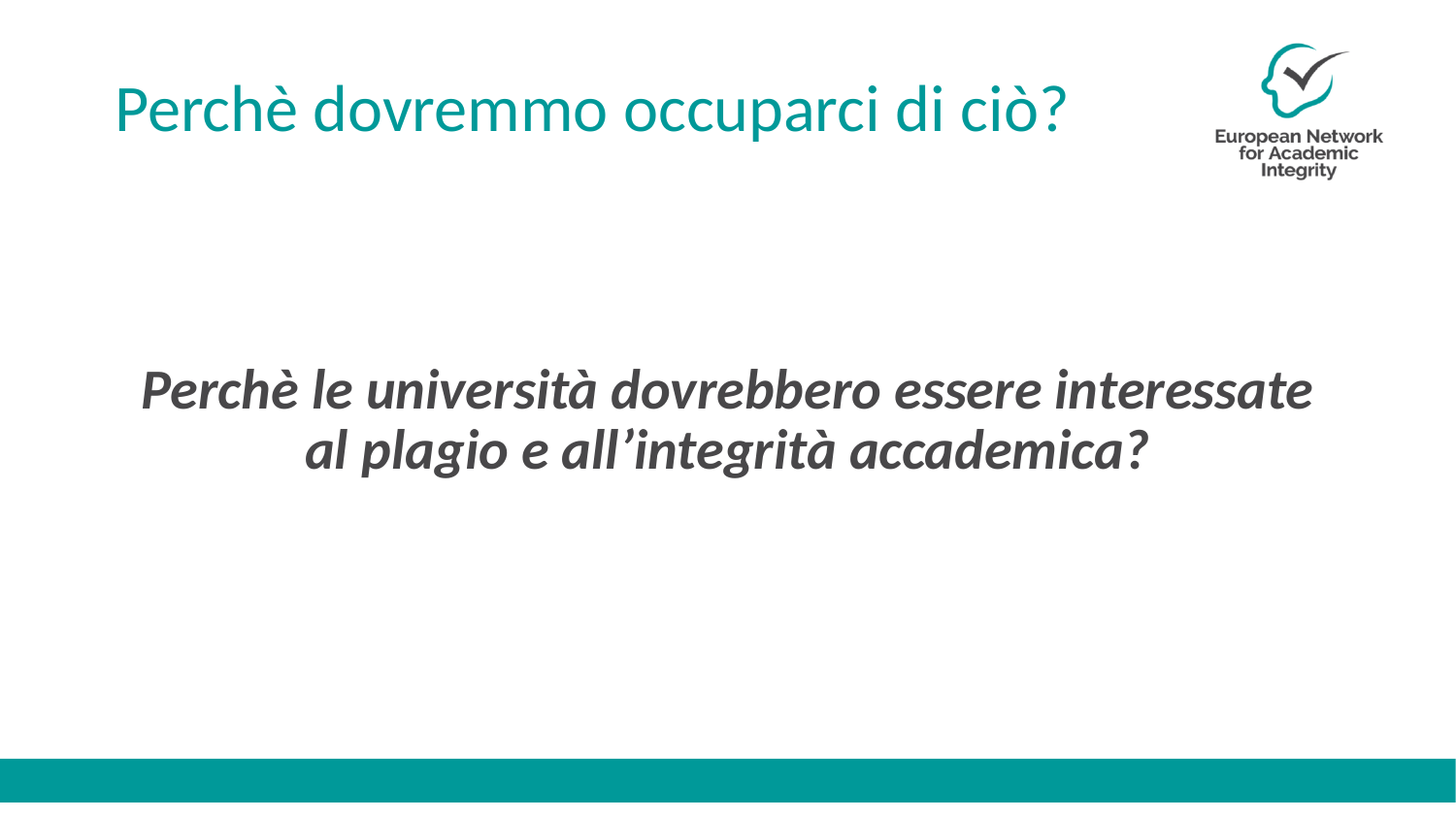

# Perchè dovremmo occuparci di ciò?

Perchè le università dovrebbero essere interessate al plagio e all’integrità accademica?